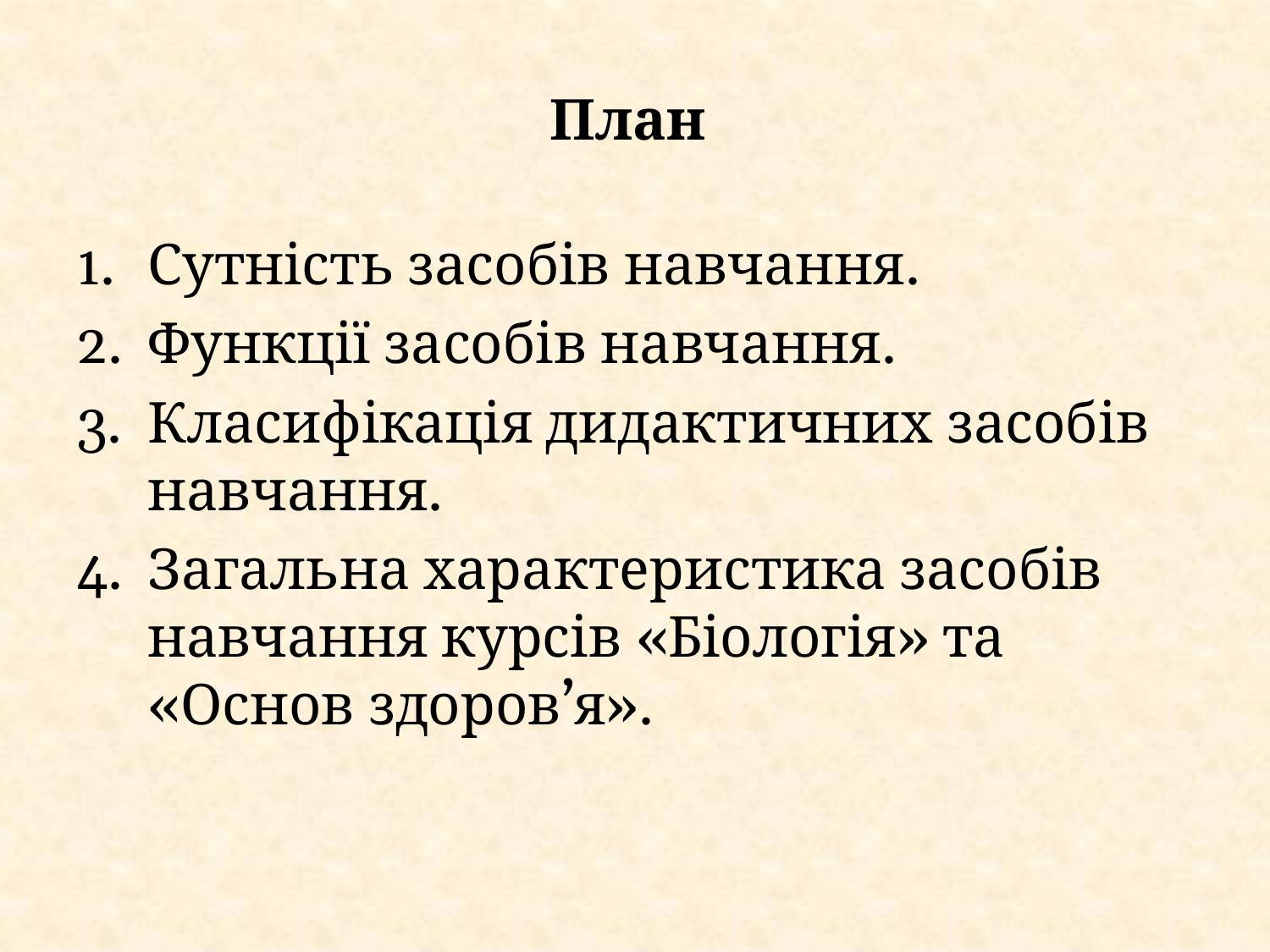

# План
Сутність засобів навчання.
Функції засобів навчання.
Класифікація дидактичних засобів навчання.
Загальна характеристика засобів навчання курсів «Біологія» та «Основ здоров’я».